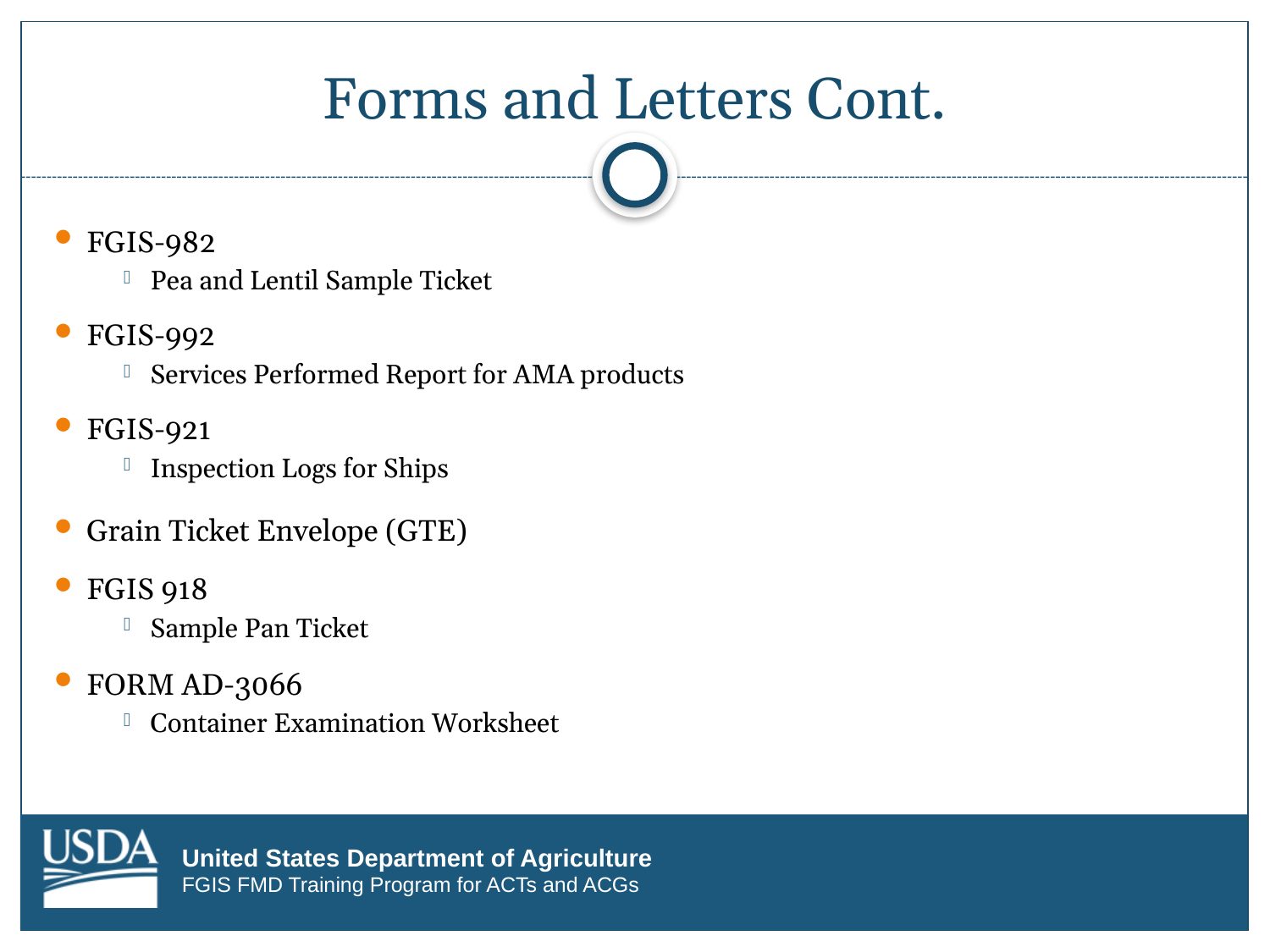

# Forms and Letters Cont.

FGIS-982
Pea and Lentil Sample Ticket

FGIS-992
Services Performed Report for AMA products

FGIS-921
Inspection Logs for Ships

Grain Ticket Envelope (GTE)

FGIS 918
Sample Pan Ticket

FORM AD-3066
Container Examination Worksheet